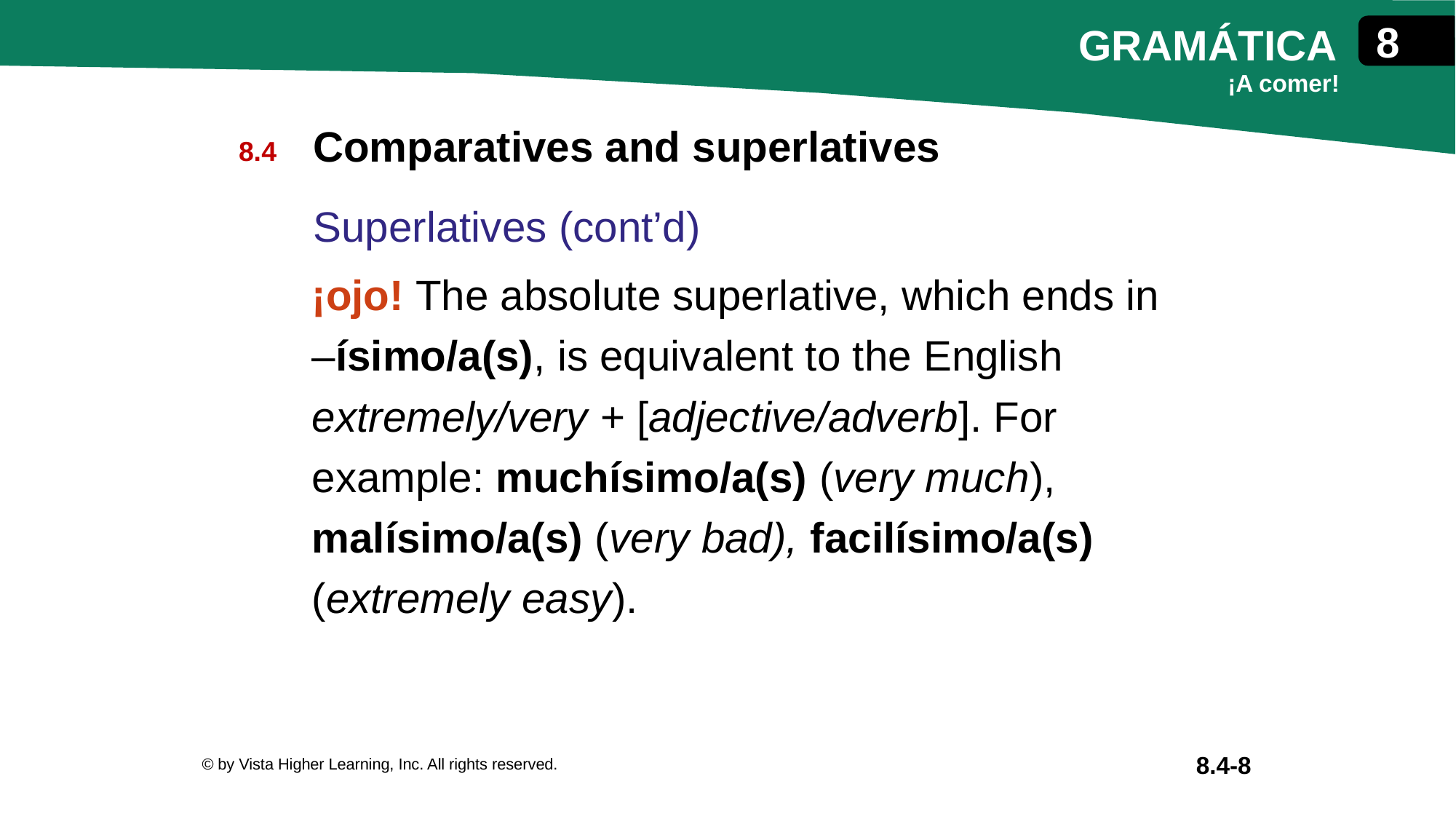

Comparatives and superlatives
Superlatives (cont’d)
¡ojo! The absolute superlative, which ends in –ísimo/a(s), is equivalent to the English extremely/very + [adjective/adverb]. For example: muchísimo/a(s) (very much), malísimo/a(s) (very bad), facilísimo/a(s) (extremely easy).
© by Vista Higher Learning, Inc. All rights reserved.
8.4-8